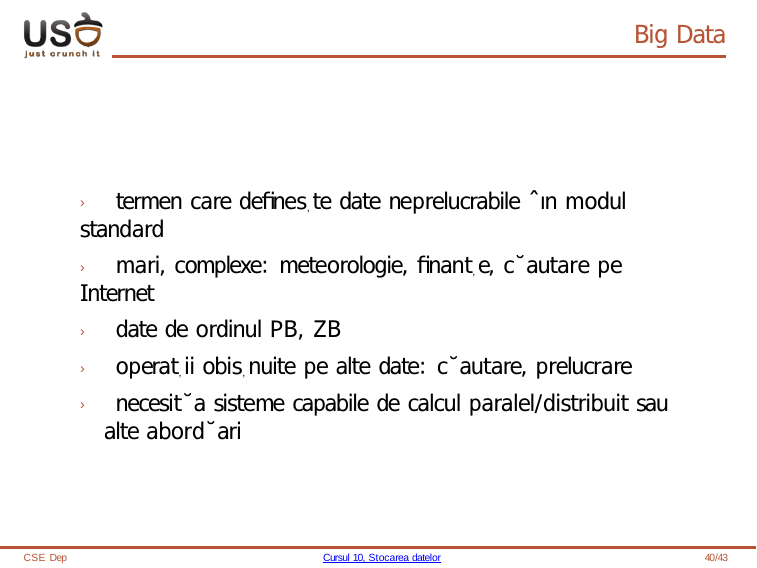

# Big Data

›  termen care defines, te date neprelucrabile ˆın modul standard
›  mari, complexe: meteorologie, finant, e, c˘autare pe Internet
›  date de ordinul PB, ZB
›  operat, ii obis, nuite pe alte date: c˘autare, prelucrare
›  necesit˘a sisteme capabile de calcul paralel/distribuit sau alte abord˘ari

CSE Dep
Cursul 10, Stocarea datelor
40/43